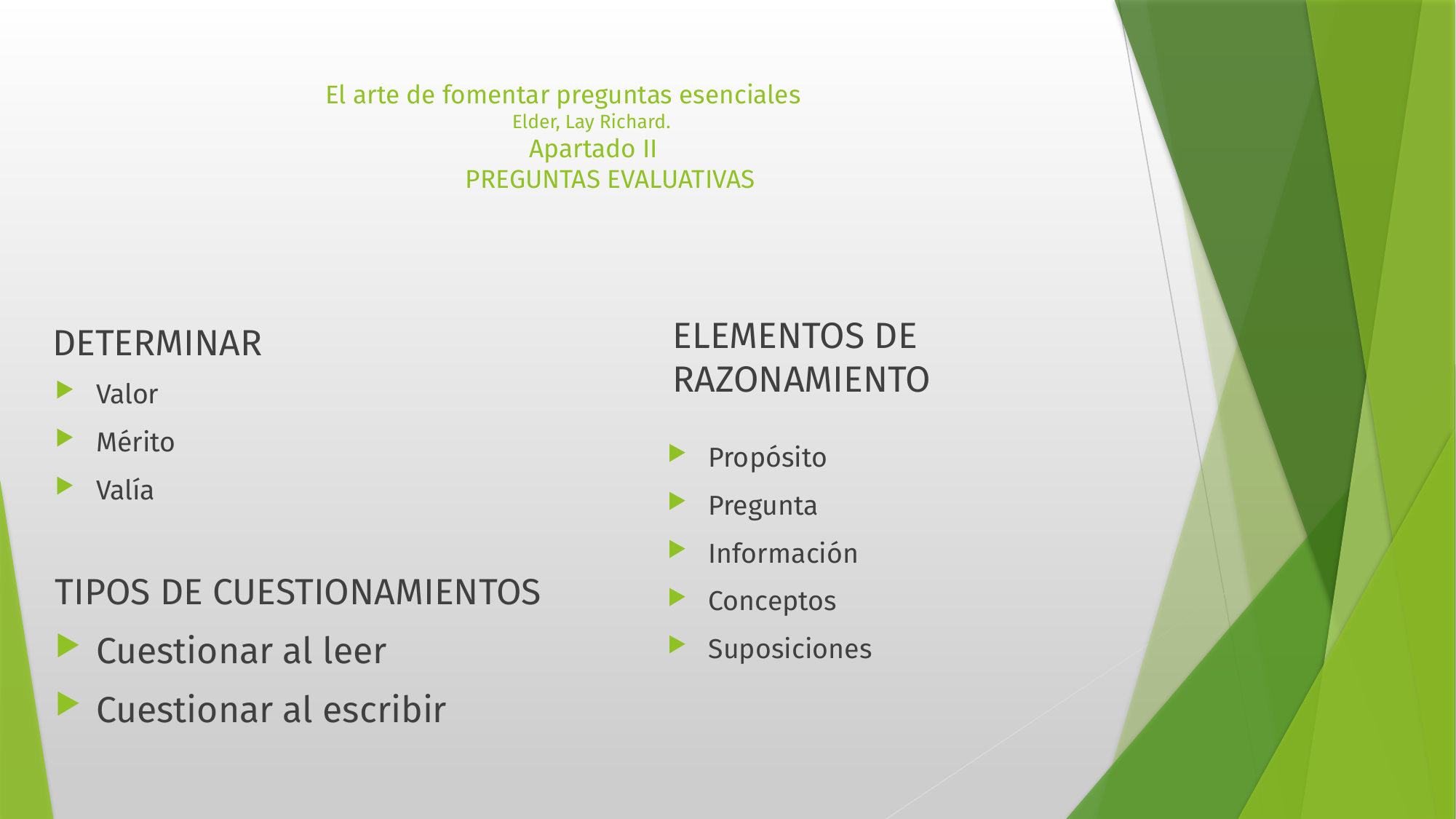

# El arte de fomentar preguntas esenciales Elder, Lay Richard. Apartado II PREGUNTAS EVALUATIVAS
DETERMINAR
ELEMENTOS DE RAZONAMIENTO
Valor
Mérito
Valía

TIPOS DE CUESTIONAMIENTOS
Cuestionar al leer
Cuestionar al escribir
Propósito
Pregunta
Información
Conceptos
Suposiciones